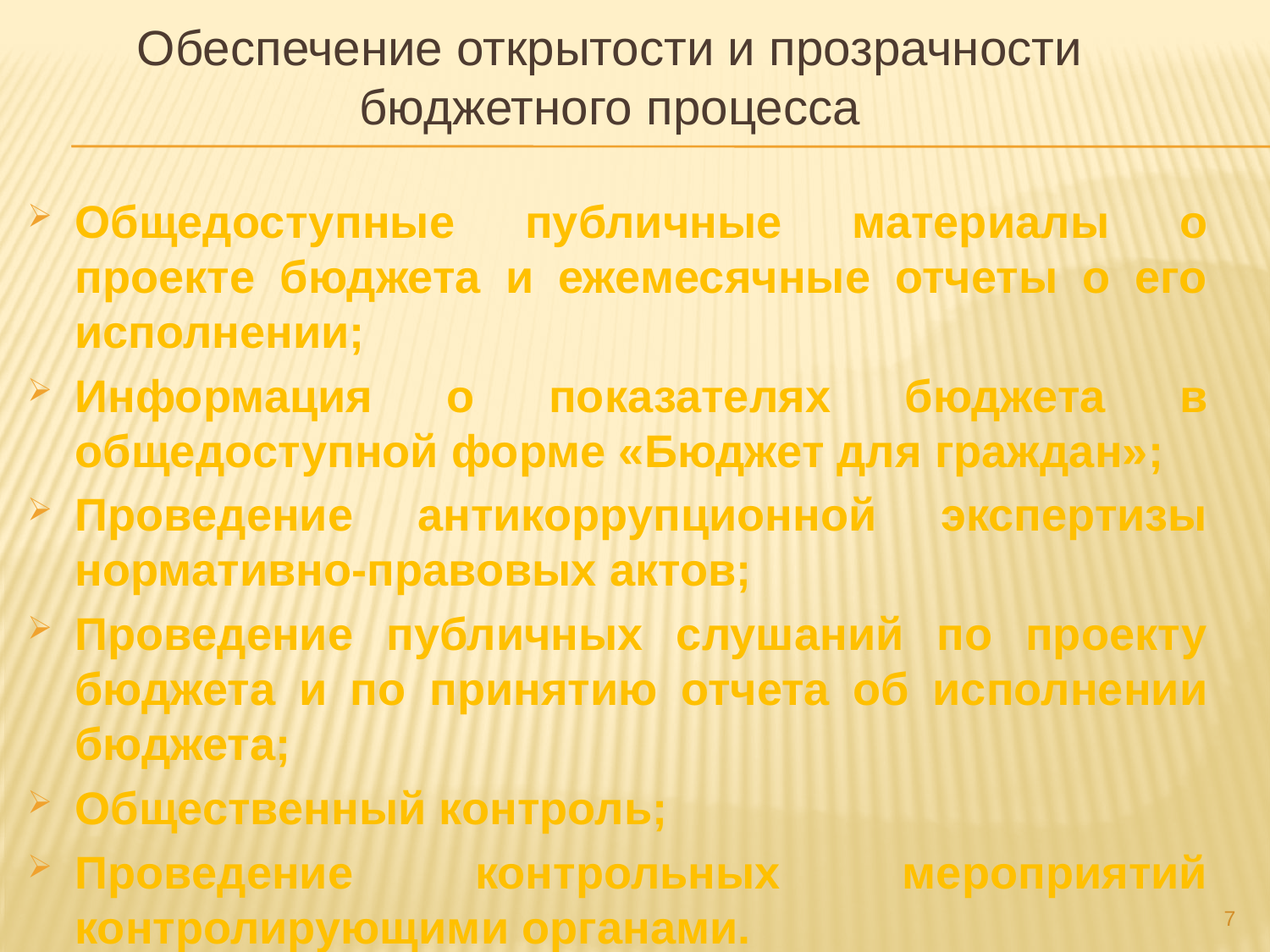

# Обеспечение открытости и прозрачности бюджетного процесса
Общедоступные публичные материалы о проекте бюджета и ежемесячные отчеты о его исполнении;
Информация о показателях бюджета в общедоступной форме «Бюджет для граждан»;
Проведение антикоррупционной экспертизы нормативно-правовых актов;
Проведение публичных слушаний по проекту бюджета и по принятию отчета об исполнении бюджета;
Общественный контроль;
Проведение контрольных мероприятий контролирующими органами.
7